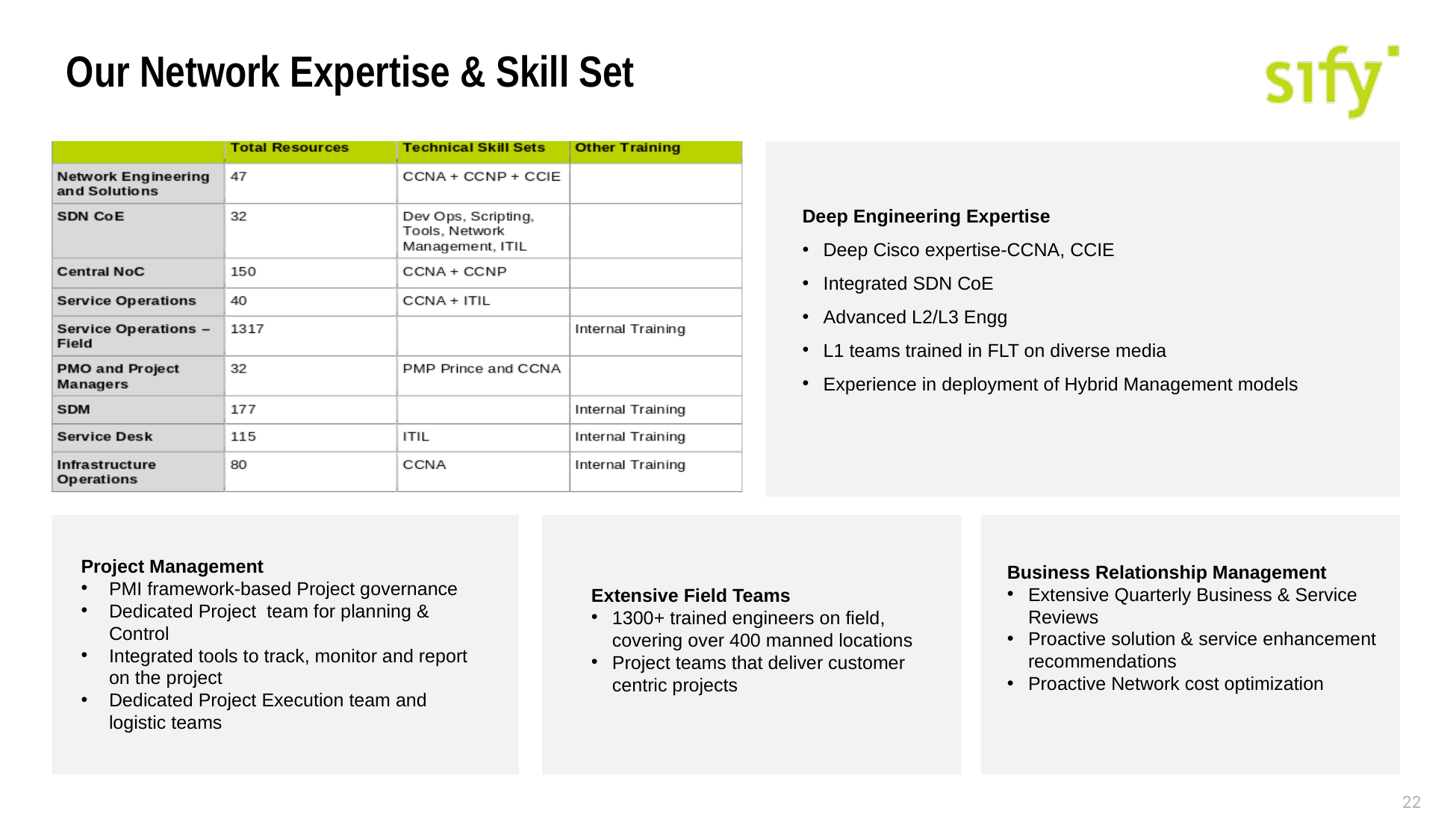

Our Network Expertise & Skill Set

Deep Engineering Expertise
Deep Cisco expertise-CCNA, CCIE
Integrated SDN CoE
Advanced L2/L3 Engg
L1 teams trained in FLT on diverse media
Experience in deployment of Hybrid Management models

Business Relationship Management
Extensive Quarterly Business & Service Reviews
Proactive solution & service enhancement recommendations
Proactive Network cost optimization
Project Management
PMI framework-based Project governance
Dedicated Project  team for planning & Control
Integrated tools to track, monitor and report on the project
Dedicated Project Execution team and logistic teams
Extensive Field Teams
1300+ trained engineers on field, covering over 400 manned locations
Project teams that deliver customer centric projects
22